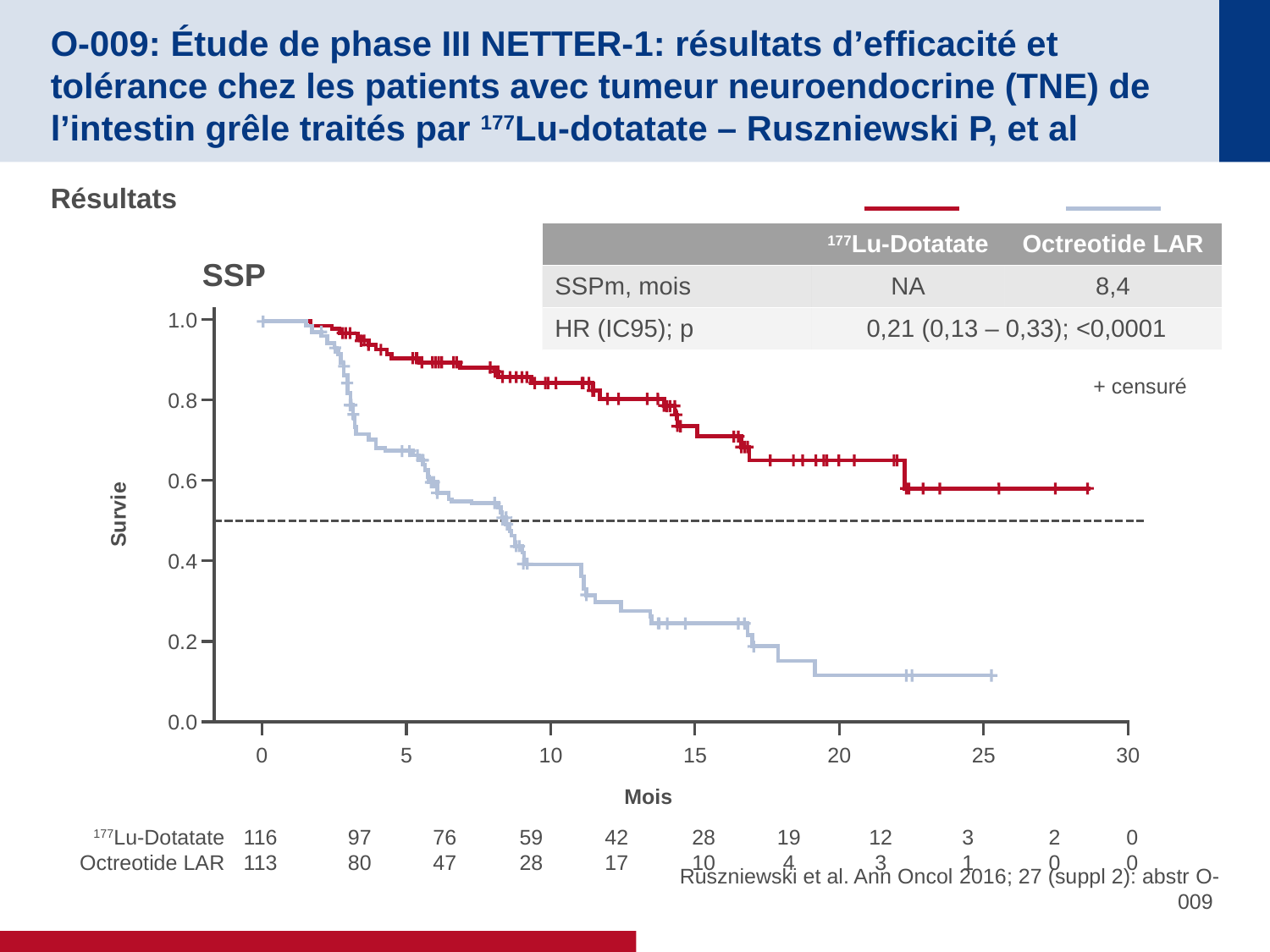

# O-009: Étude de phase III NETTER-1: résultats d’efficacité et tolérance chez les patients avec tumeur neuroendocrine (TNE) de l’intestin grêle traités par 177Lu-dotatate – Ruszniewski P, et al
Résultats
|  | 177Lu-Dotatate | Octreotide LAR |
| --- | --- | --- |
| SSPm, mois | NA | 8,4 |
| HR (IC95); p | 0,21 (0,13 – 0,33); <0,0001 |  |
SSP
1.0

+ censuré
0.8
0.6
Survie
0.4
0.2
0.0
0
5
10
15
20
25
30
Mois
177Lu-Dotatate
Octreotide LAR
116
113
97
80
76
47
59
28
42
17
28
10
19
4
12
3
3
1
2
0
0
0
Ruszniewski et al. Ann Oncol 2016; 27 (suppl 2): abstr O-009